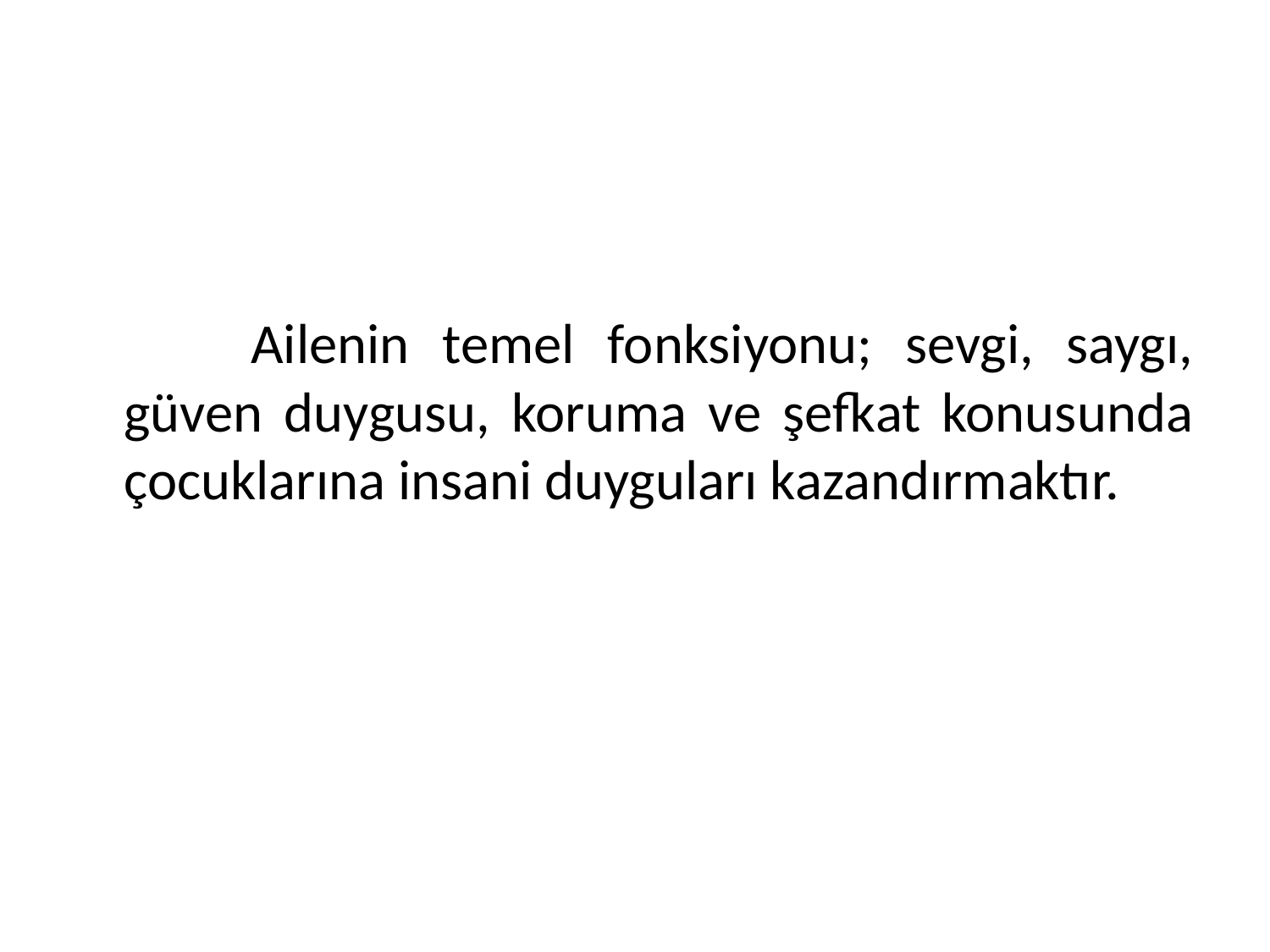

#

		Ailenin temel fonksiyonu; sevgi, saygı, güven duygusu, koruma ve şefkat konusunda çocuklarına insani duyguları kazandırmaktır.